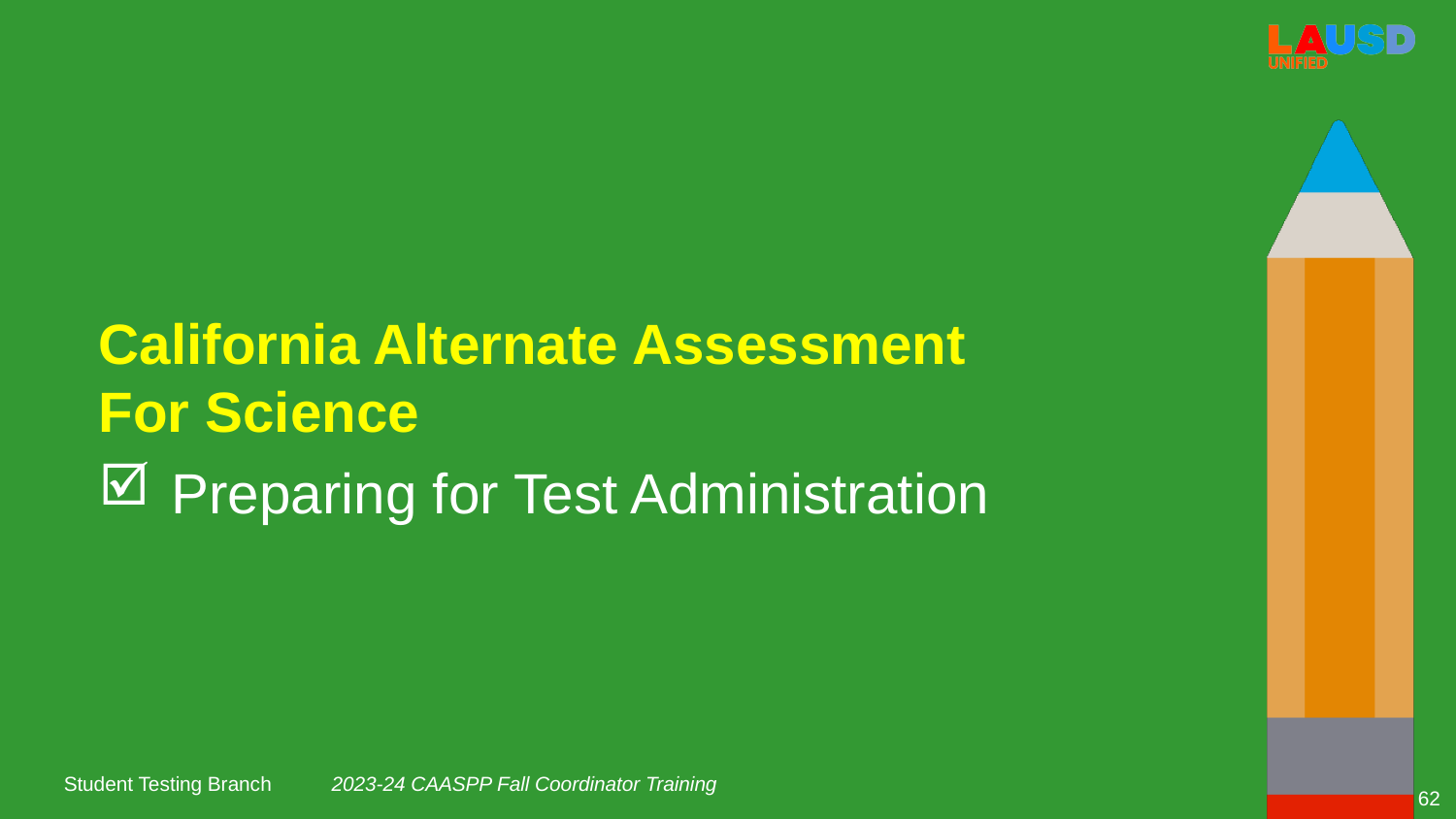

California Alternate Assessment
For Science
Preparing for Test Administration
2023-24 CAASPP Fall Coordinator Training